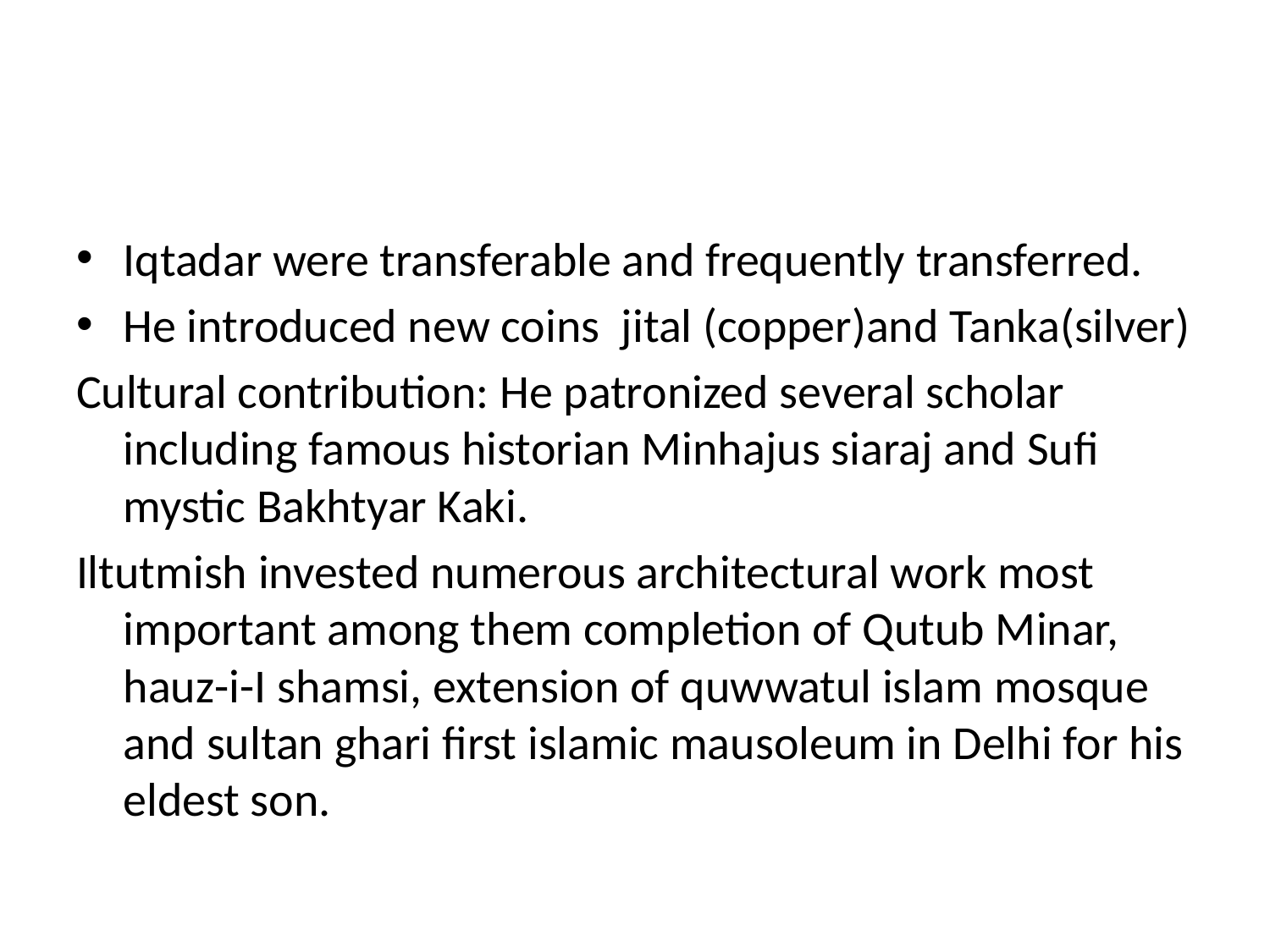

#
Iqtadar were transferable and frequently transferred.
He introduced new coins  jital (copper)and Tanka(silver)
Cultural contribution: He patronized several scholar including famous historian Minhajus siaraj and Sufi mystic Bakhtyar Kaki.
Iltutmish invested numerous architectural work most important among them completion of Qutub Minar, hauz-i-I shamsi, extension of quwwatul islam mosque and sultan ghari first islamic mausoleum in Delhi for his eldest son.